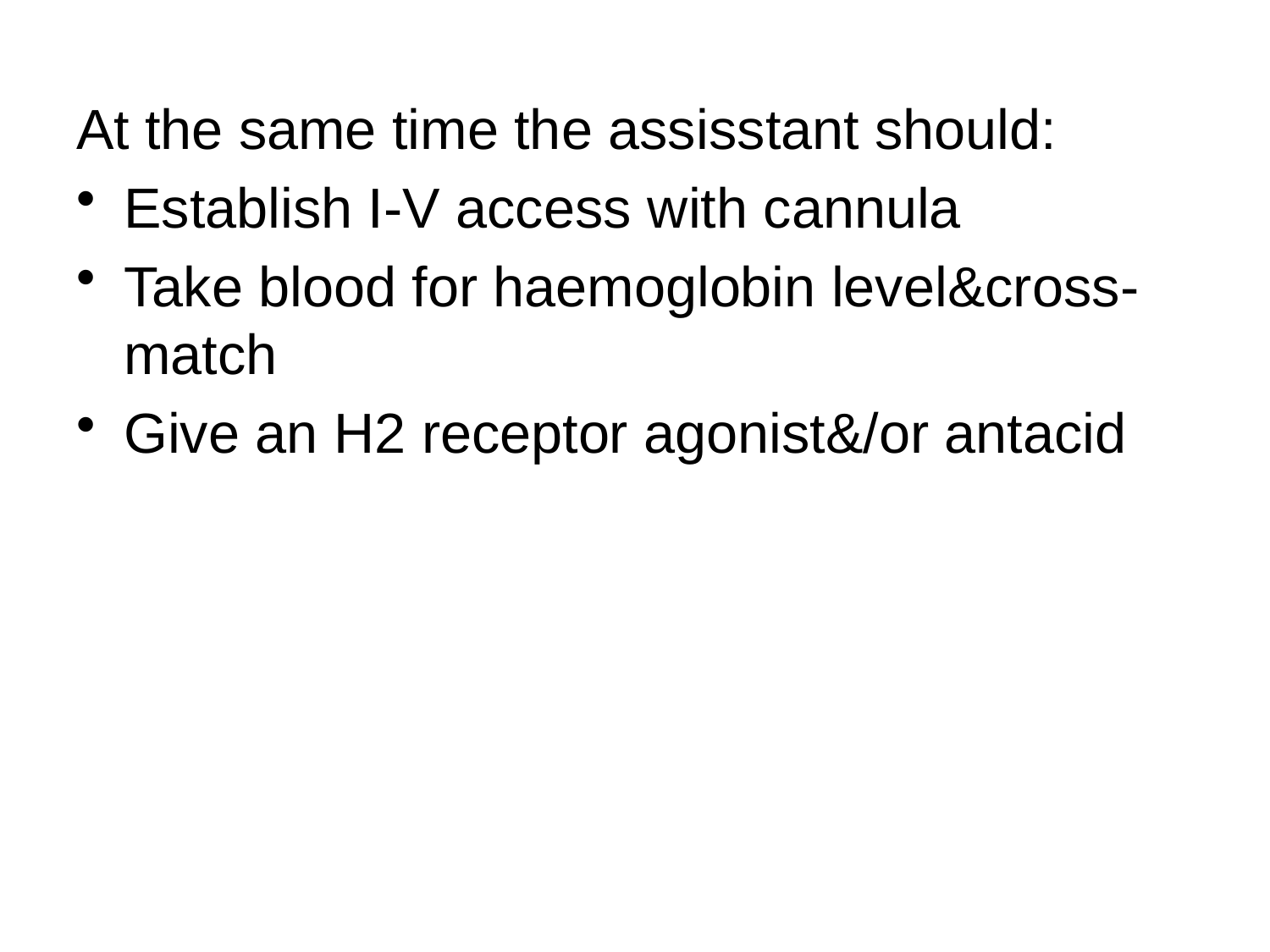

At the same time the assisstant should:
Establish I-V access with cannula
Take blood for haemoglobin level&cross-match
Give an H2 receptor agonist&/or antacid